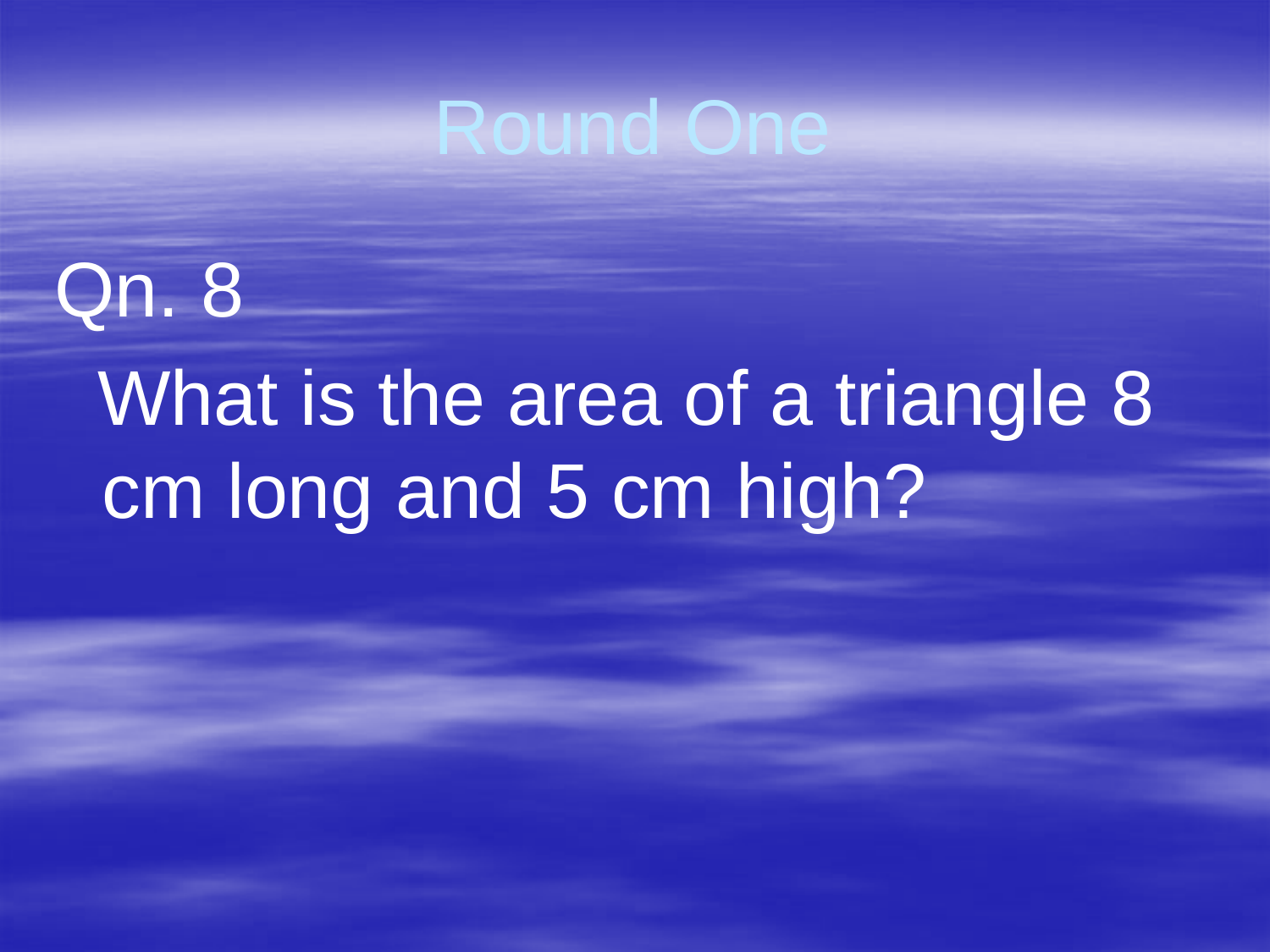

# Round One
Qn. 8
  What is the area of a triangle 8 cm long and 5 cm high?